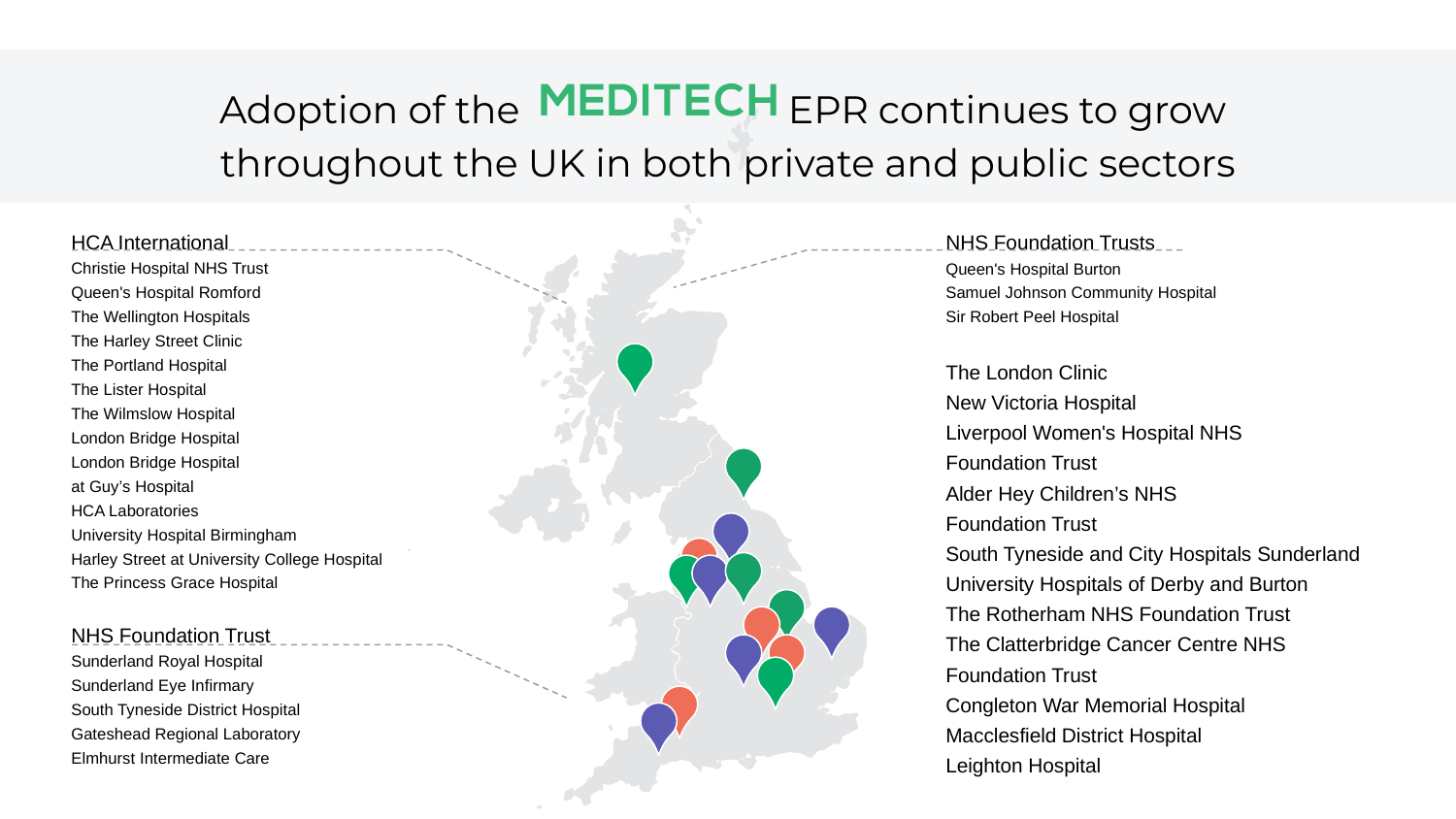

Adoption of the                           EPR continues to grow
throughout the UK in both private and public sectors

HCA International
Christie Hospital NHS Trust
Queen's Hospital Romford
The Wellington Hospitals
The Harley Street Clinic
The Portland Hospital
The Lister Hospital
The Wilmslow Hospital
London Bridge Hospital
London Bridge Hospital
at Guy’s Hospital
HCA Laboratories
University Hospital Birmingham
Harley Street at University College Hospital
The Princess Grace Hospital

NHS Foundation Trust
Sunderland Royal Hospital
Sunderland Eye Infirmary
South Tyneside District Hospital
Gateshead Regional Laboratory
Elmhurst Intermediate Care

NHS Foundation Trusts
Queen's Hospital Burton
Samuel Johnson Community Hospital
Sir Robert Peel Hospital

The London Clinic
New Victoria Hospital
Liverpool Women's Hospital NHS
Foundation Trust
Alder Hey Children’s NHS
Foundation Trust
South Tyneside and City Hospitals Sunderland
University Hospitals of Derby and Burton
The Rotherham NHS Foundation Trust
The Clatterbridge Cancer Centre NHS
Foundation Trust
Congleton War Memorial Hospital
Macclesfield District Hospital
Leighton Hospital